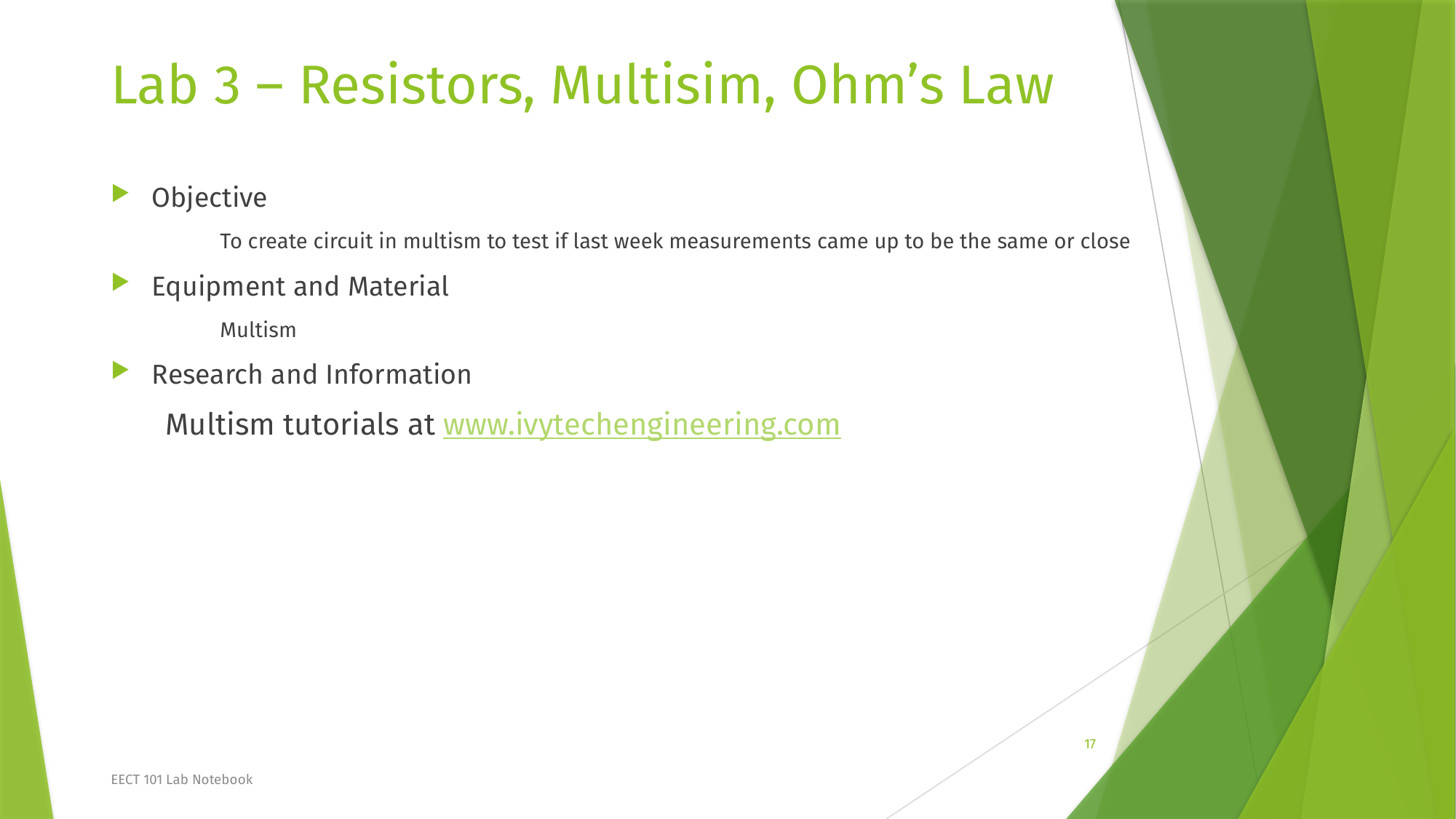

# Lab 3 – Resistors, Multisim, Ohm’s Law
Objective
To create circuit in multism to test if last week measurements came up to be the same or close
Equipment and Material
Multism
Research and Information
Multism tutorials at www.ivytechengineering.com
17
EECT 101 Lab Notebook